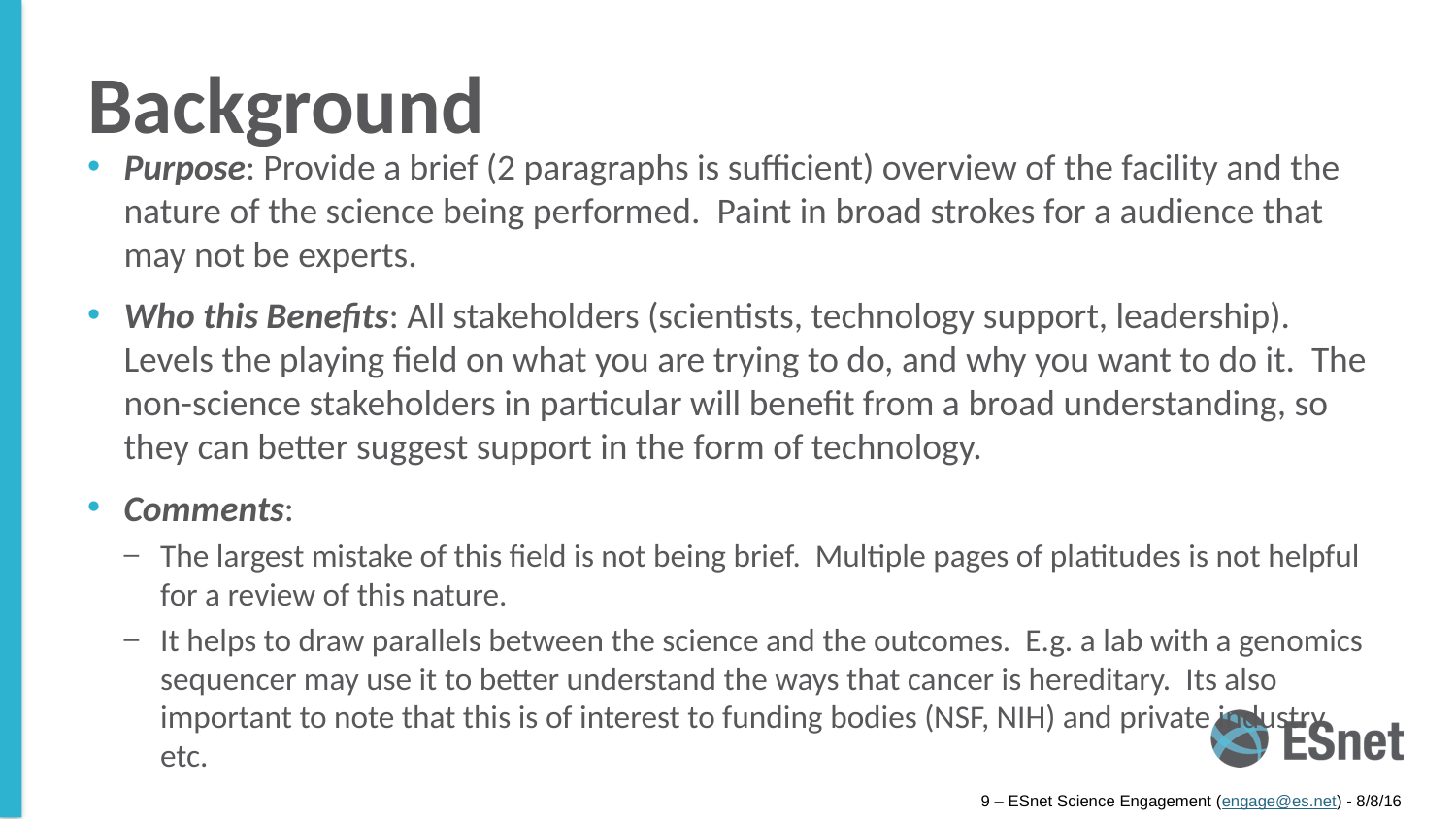

# Background
Purpose: Provide a brief (2 paragraphs is sufficient) overview of the facility and the nature of the science being performed.  Paint in broad strokes for a audience that may not be experts.
Who this Benefits: All stakeholders (scientists, technology support, leadership).  Levels the playing field on what you are trying to do, and why you want to do it.  The non-science stakeholders in particular will benefit from a broad understanding, so they can better suggest support in the form of technology.
Comments:
The largest mistake of this field is not being brief.  Multiple pages of platitudes is not helpful for a review of this nature.
It helps to draw parallels between the science and the outcomes.  E.g. a lab with a genomics sequencer may use it to better understand the ways that cancer is hereditary.  Its also important to note that this is of interest to funding bodies (NSF, NIH) and private industry, etc.

9 – ESnet Science Engagement (engage@es.net) - 8/8/16